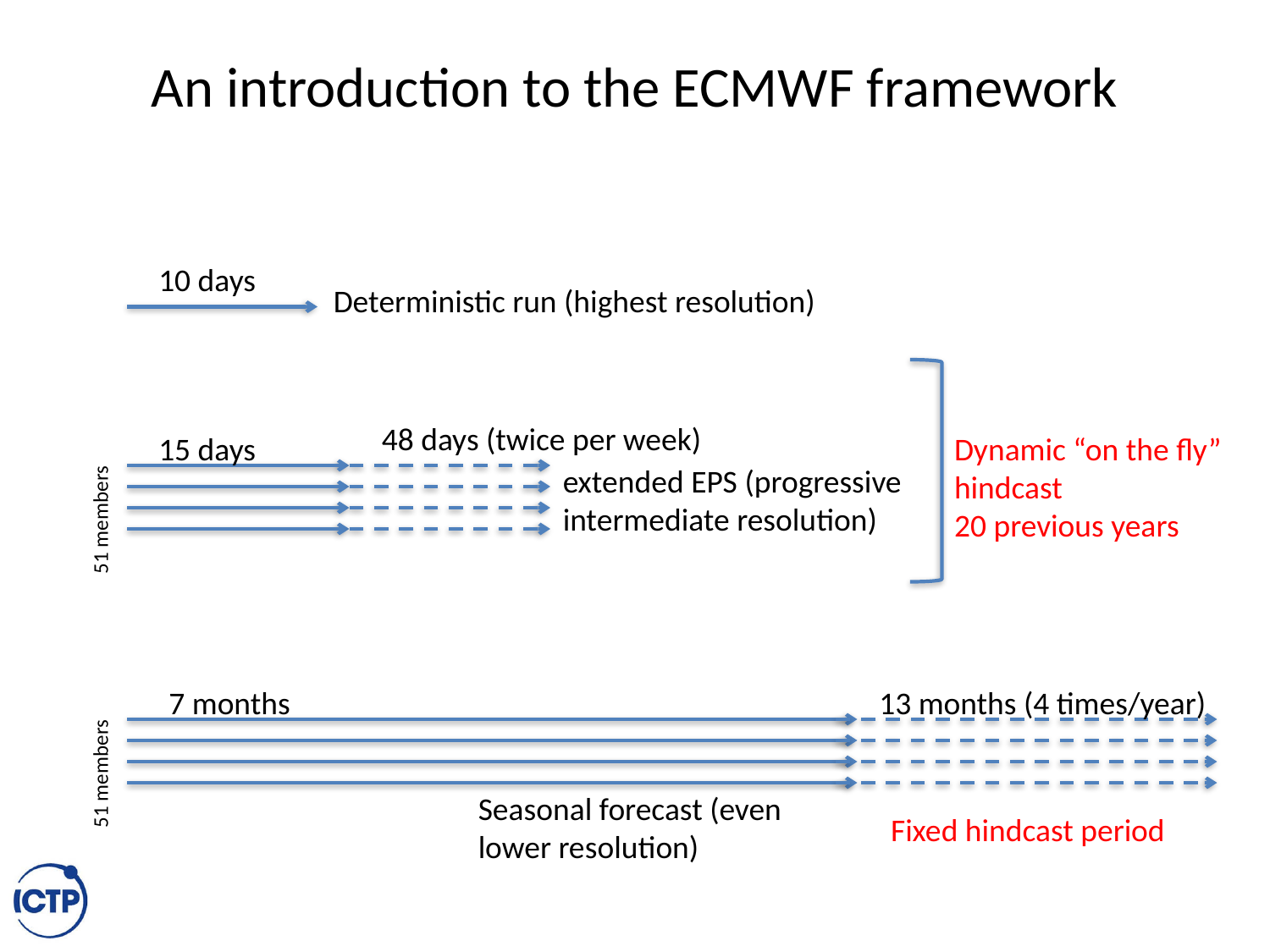

# An introduction to the ECMWF framework
10 days
Deterministic run (highest resolution)

48 days (twice per week)
15 days
Dynamic “on the fly” hindcast
20 previous years
extended EPS (progressive intermediate resolution)
51 members
 7 months
 13 months (4 times/year)
51 members
Seasonal forecast (even lower resolution)
Fixed hindcast period